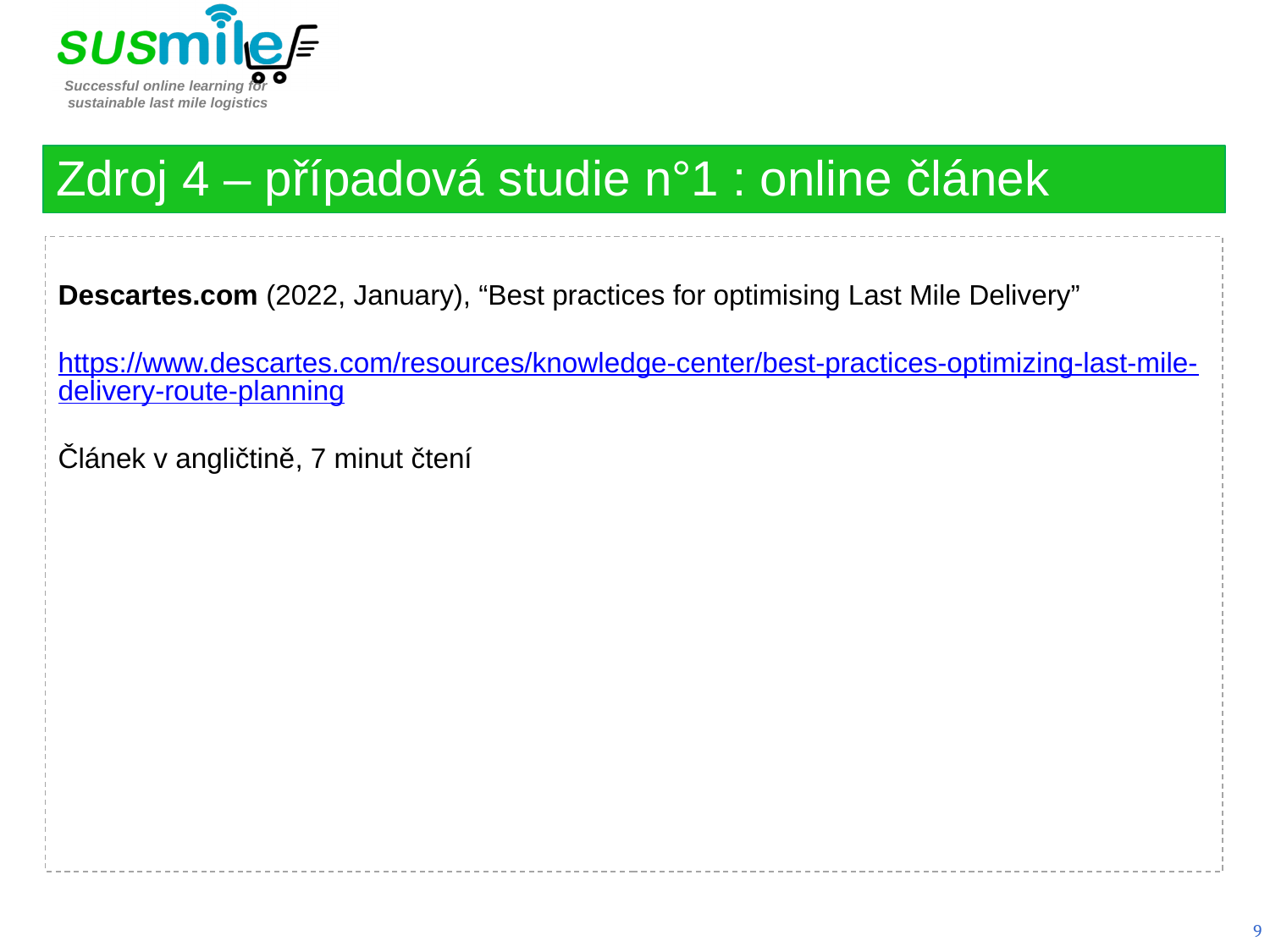

Zdroj 4 – případová studie n°1 : online článek

Descartes.com (2022, January), “Best practices for optimising Last Mile Delivery”

https://www.descartes.com/resources/knowledge-center/best-practices-optimizing-last-mile-delivery-route-planning

Článek v angličtině, 7 minut čtení
9